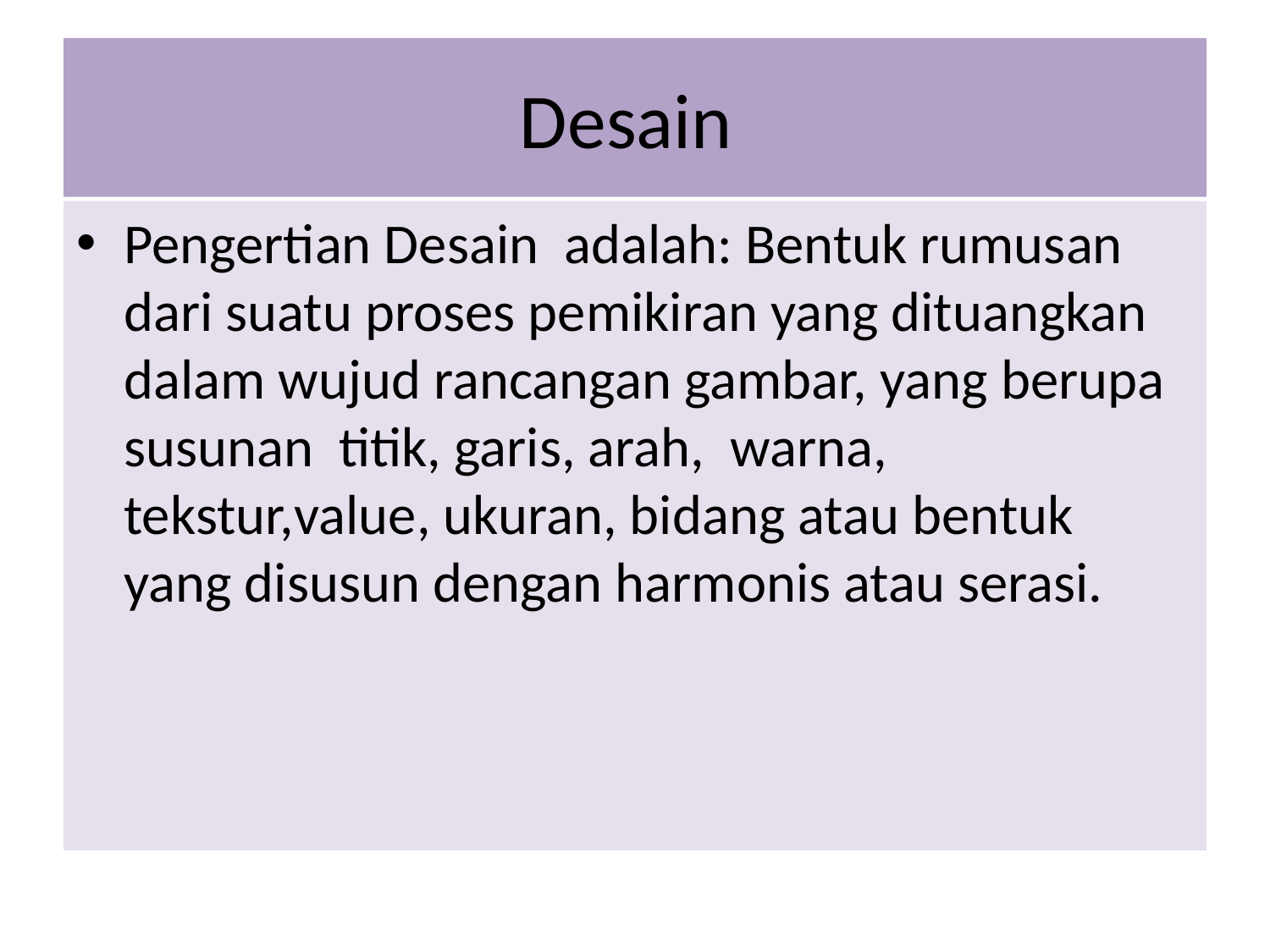

# Desain
Pengertian Desain  adalah: Bentuk rumusan dari suatu proses pemikiran yang dituangkan dalam wujud rancangan gambar, yang berupa susunan  titik, garis, arah,  warna, tekstur,value, ukuran, bidang atau bentuk yang disusun dengan harmonis atau serasi.